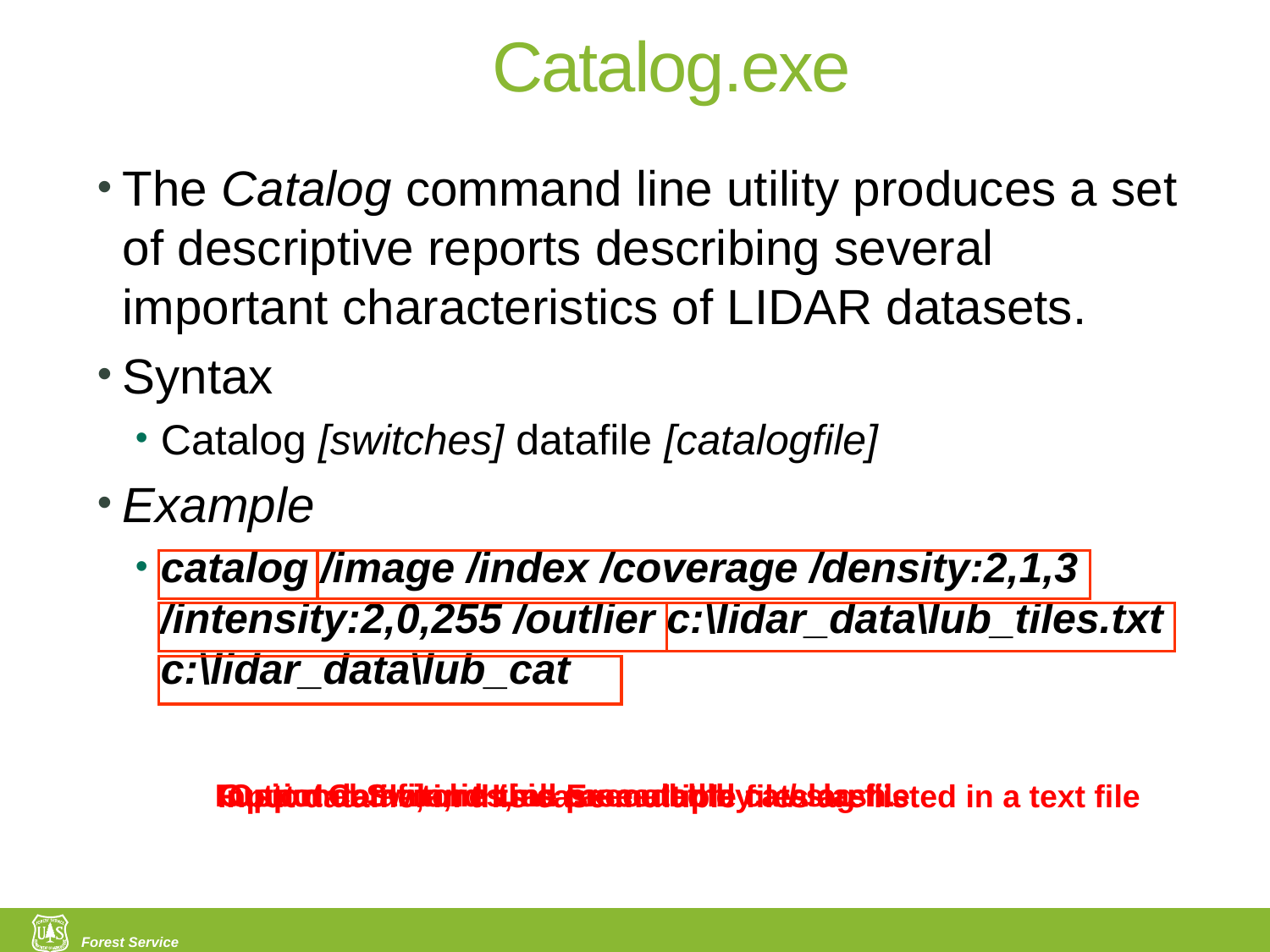

# Catalog.exe
The Catalog command line utility produces a set of descriptive reports describing several important characteristics of LIDAR datasets.
Syntax
Catalog [switches] datafile [catalogfile]
Example
catalog /image /index /coverage /density:2,1,3 /intensity:2,0,255 /outlier c:\lidar_data\lub_tiles.txt c:\lidar_data\lub_cat

Fusion Command Line Executable

Optional Switches, all preceded by a / slash.

Input datafile, in this case multiple files are listed in a text file

Output datafile, in this case a html catalog file